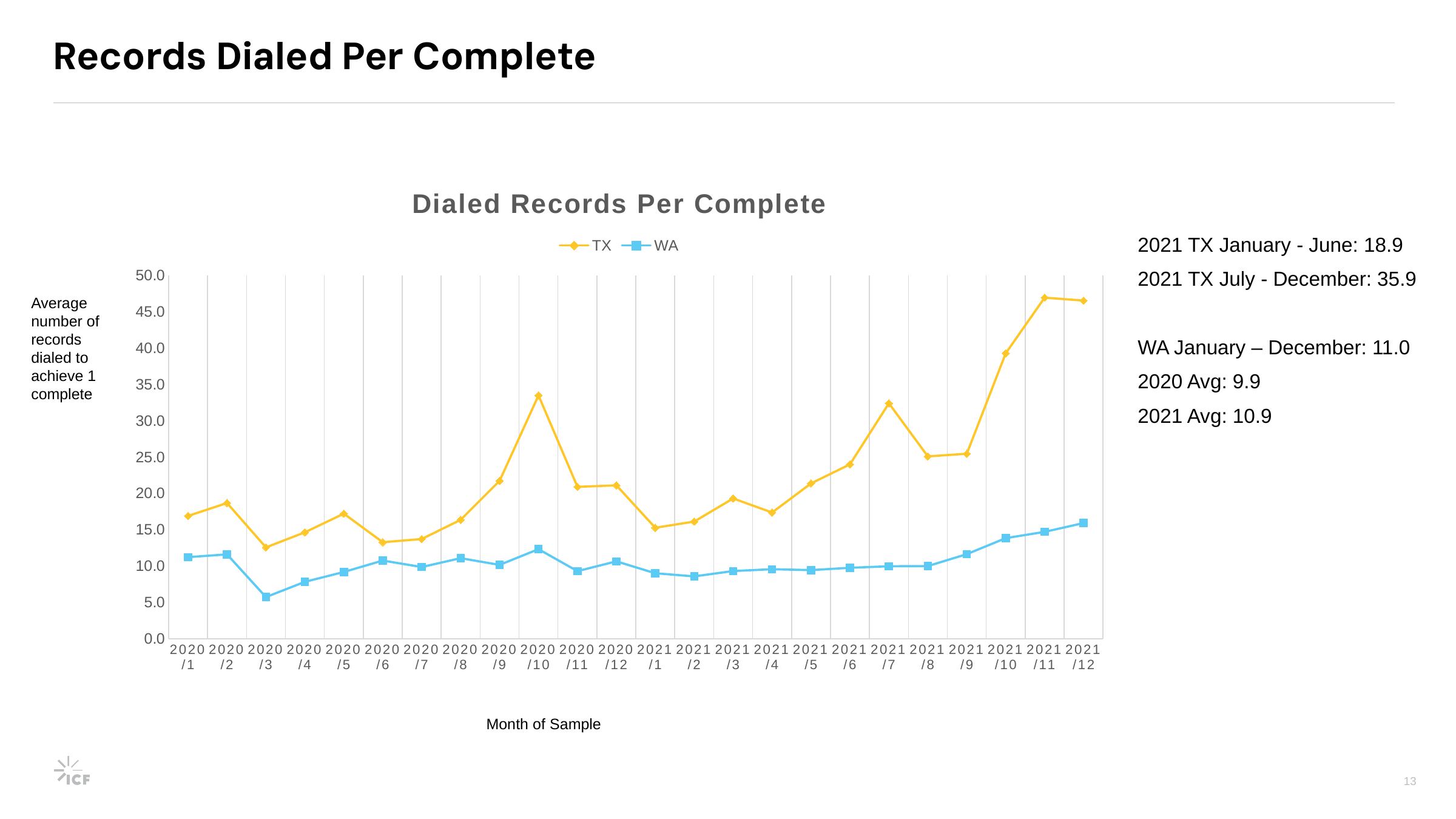

# Records Dialed Per Complete

### Chart:

| Category | TX | WA |
|---|---|---|
| 2020/1 | 16.895209580838323 | 11.226694915254237 |
| 2020/2 | 18.679611650485437 | 11.606904231625835 |
| 2020/3 | 12.568306010928962 | 5.726045883940621 |
| 2020/4 | 14.64488017429194 | 7.828674481514878 |
| 2020/5 | 17.211009174311926 | 9.183561643835617 |
| 2020/6 | 13.278571428571428 | 10.757142857142858 |
| 2020/7 | 13.722063037249283 | 9.863829787234042 |
| 2020/8 | 16.361663652802893 | 11.083440308087292 |
| 2020/9 | 21.719917012448132 | 10.160483175150992 |
| 2020/10 | 33.49431818181818 | 12.322157434402332 |
| 2020/11 | 20.9 | 9.300341296928327 |
| 2020/12 | 21.110243902439024 | 10.649930264993026 |
| 2021/1 | 15.268691588785046 | 9.005257623554154 |
| 2021/2 | 16.124843945068665 | 8.577954319761668 |
| 2021/3 | 19.301775147928993 | 9.314363143631436 |
| 2021/4 | 17.372180451127818 | 9.565934065934066 |
| 2021/5 | 21.376218323586745 | 9.441176470588236 |
| 2021/6 | 24.0 | 9.761772853185596 |
| 2021/7 | 32.40686274509804 | 9.96694214876033 |
| 2021/8 | 25.09433962264151 | 9.996870109546165 |
| 2021/9 | 25.459119496855347 | 11.636690647482014 |
| 2021/10 | 39.291525423728814 | 13.838312829525483 |
| 2021/11 | 46.94802494802495 | 14.710217755443885 |
| 2021/12 | 46.54312668463612 | 15.91652754590985 |
2021 TX January - June: 18.9
2021 TX July - December: 35.9

WA January – December: 11.0
2020 Avg: 9.9
2021 Avg: 10.9
Average number of records dialed to achieve 1 complete
Month of Sample
13